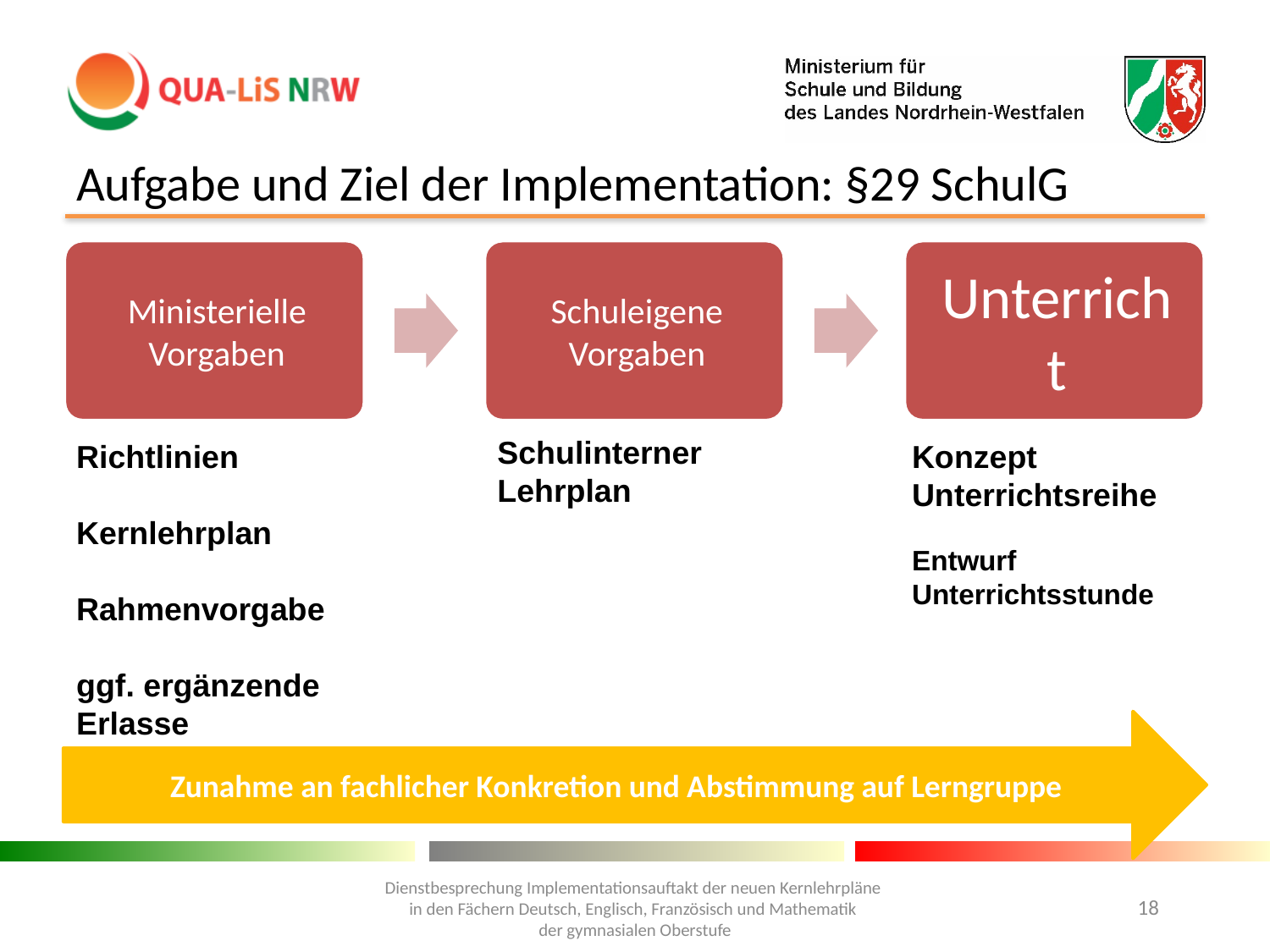

# Aufgabe und Ziel der Implementation: §29 SchulG
Ministerielle Vorgaben

Schuleigene Vorgaben

Unterricht

Schulinterner Lehrplan
Richtlinien

Kernlehrplan

Rahmenvorgabe

ggf. ergänzende Erlasse

Konzept Unterrichtsreihe
Entwurf Unterrichtsstunde

Zunahme an fachlicher Konkretion und Abstimmung auf Lerngruppe
Dienstbesprechung Implementationsauftakt der neuen Kernlehrpläne
in den Fächern Deutsch, Englisch, Französisch und Mathematik
der gymnasialen Oberstufe
18